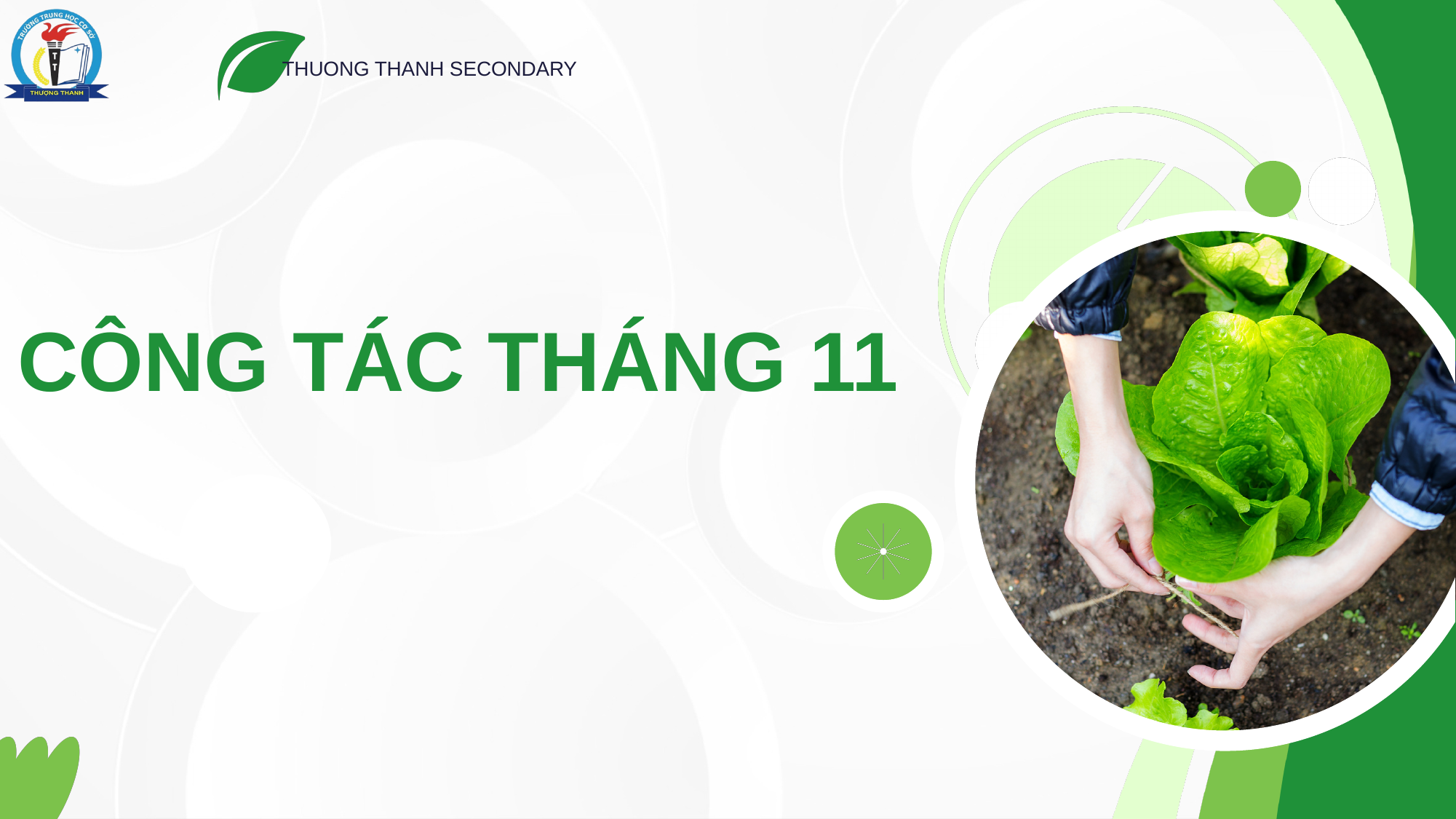

THUONG THANH SECONDARY

CÔNG TÁC THÁNG 11